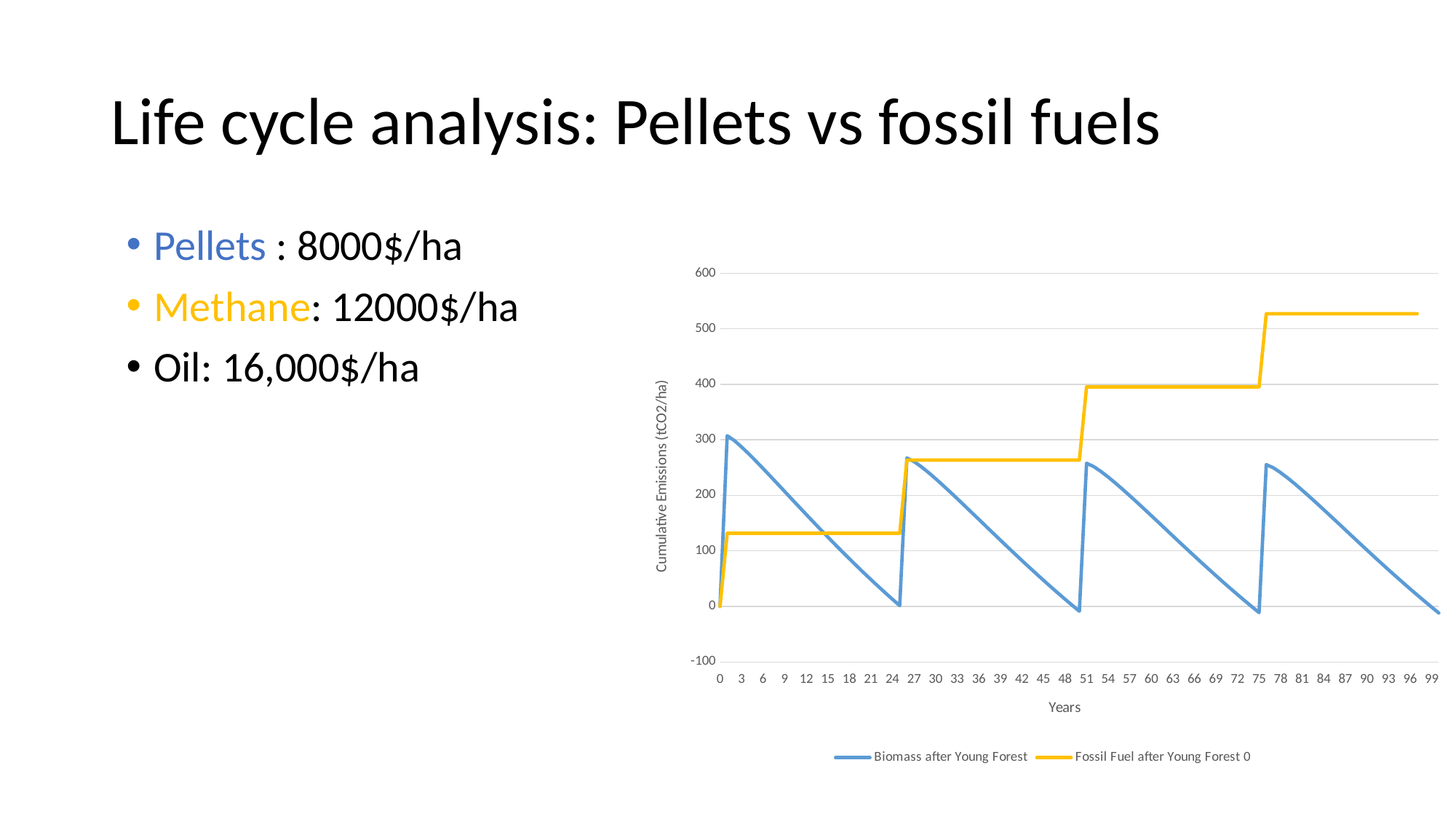

# Life cycle analysis: Pellets vs fossil fuels
Pellets : 8000$/ha
Methane: 12000$/ha
Oil: 16,000$/ha

[unsupported chart]